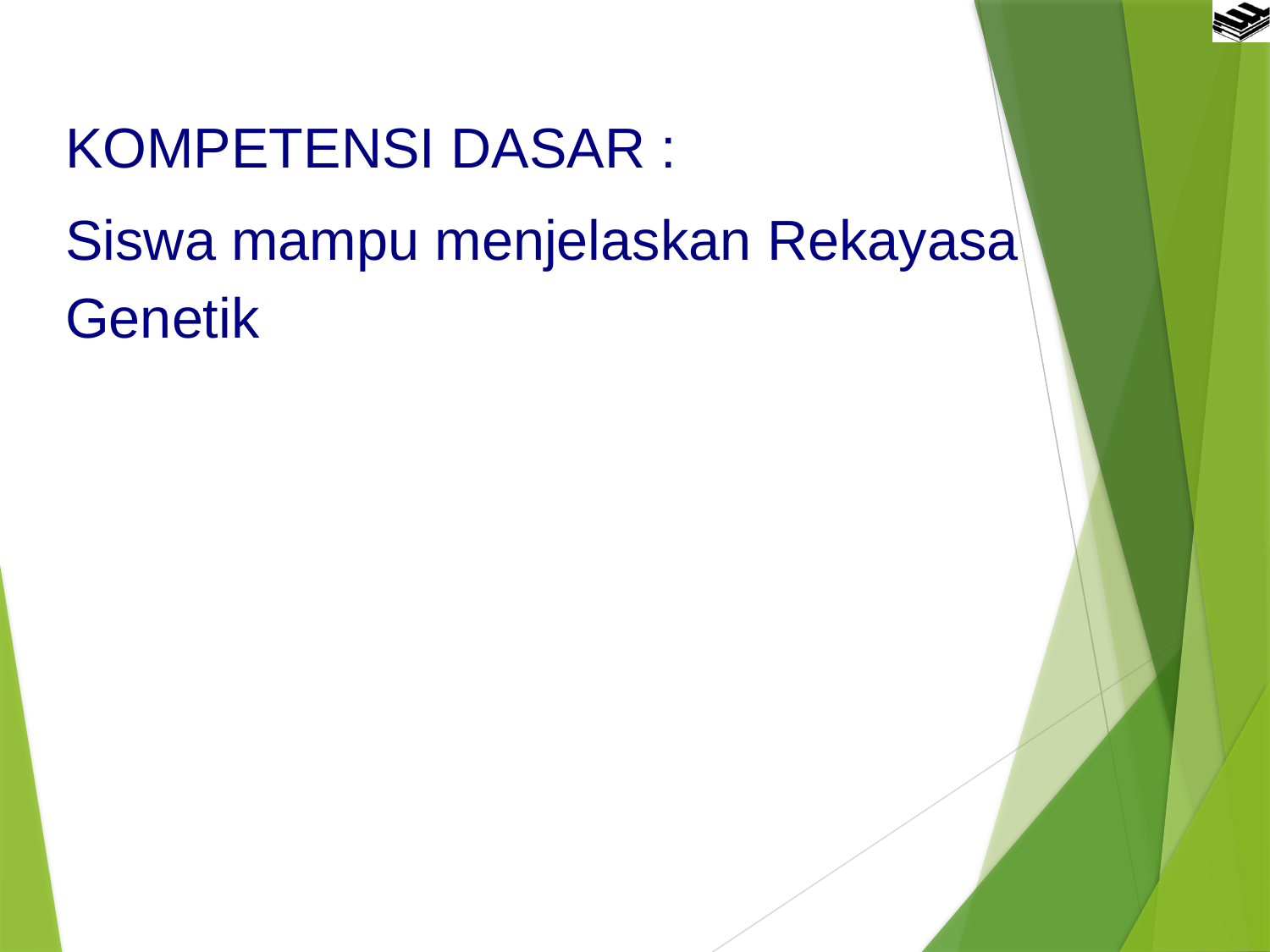

KOMPETENSI DASAR :
Siswa mampu menjelaskan Rekayasa Genetik